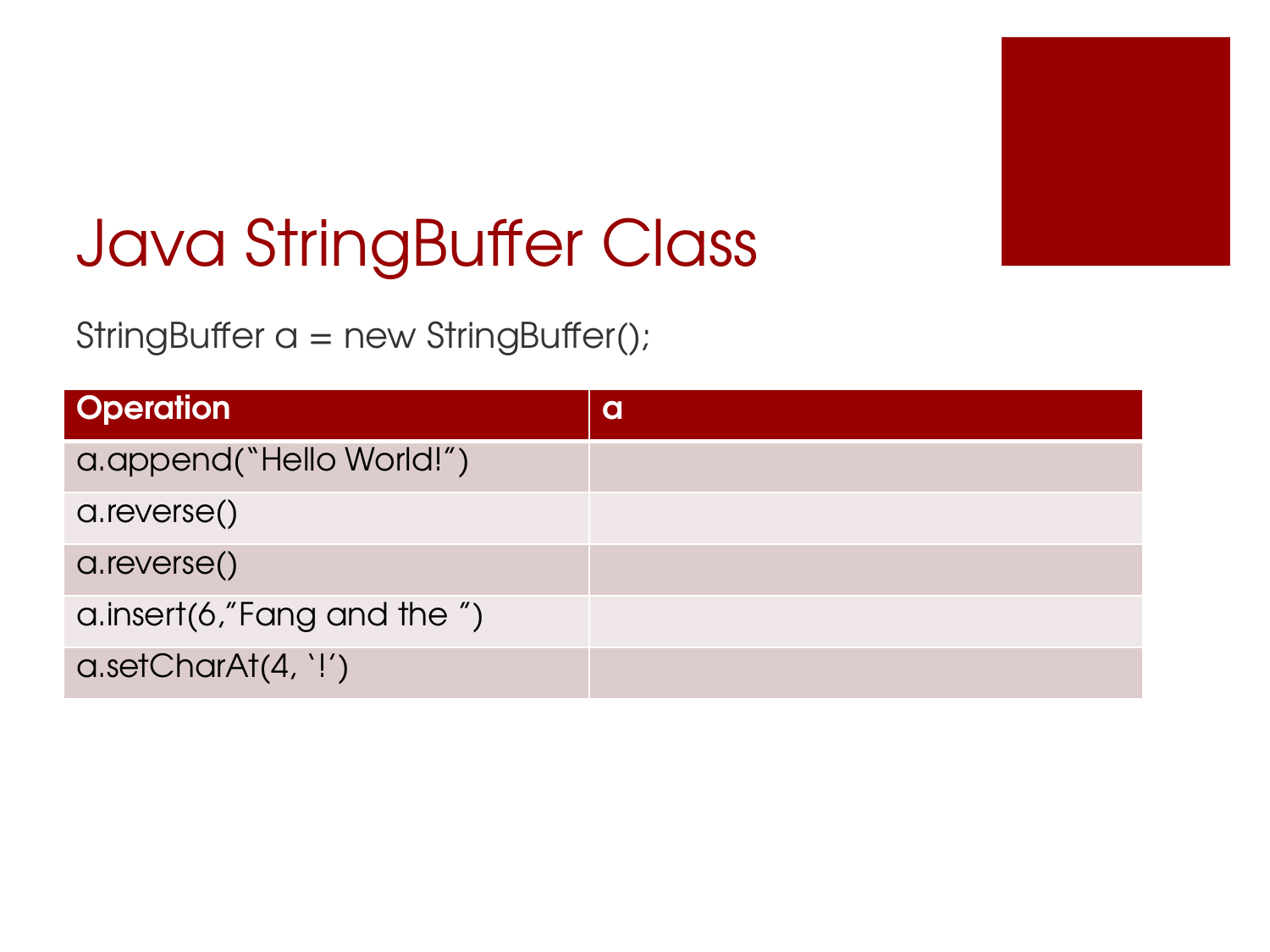

# Java StringBuffer Class
StringBuffer a = new StringBuffer();
| Operation | a |
| --- | --- |
| a.append(“Hello World!”) |  |
| a.reverse() |  |
| a.reverse() |  |
| a.insert(6,”Fang and the ”) |  |
| a.setCharAt(4, ‘!’) |  |